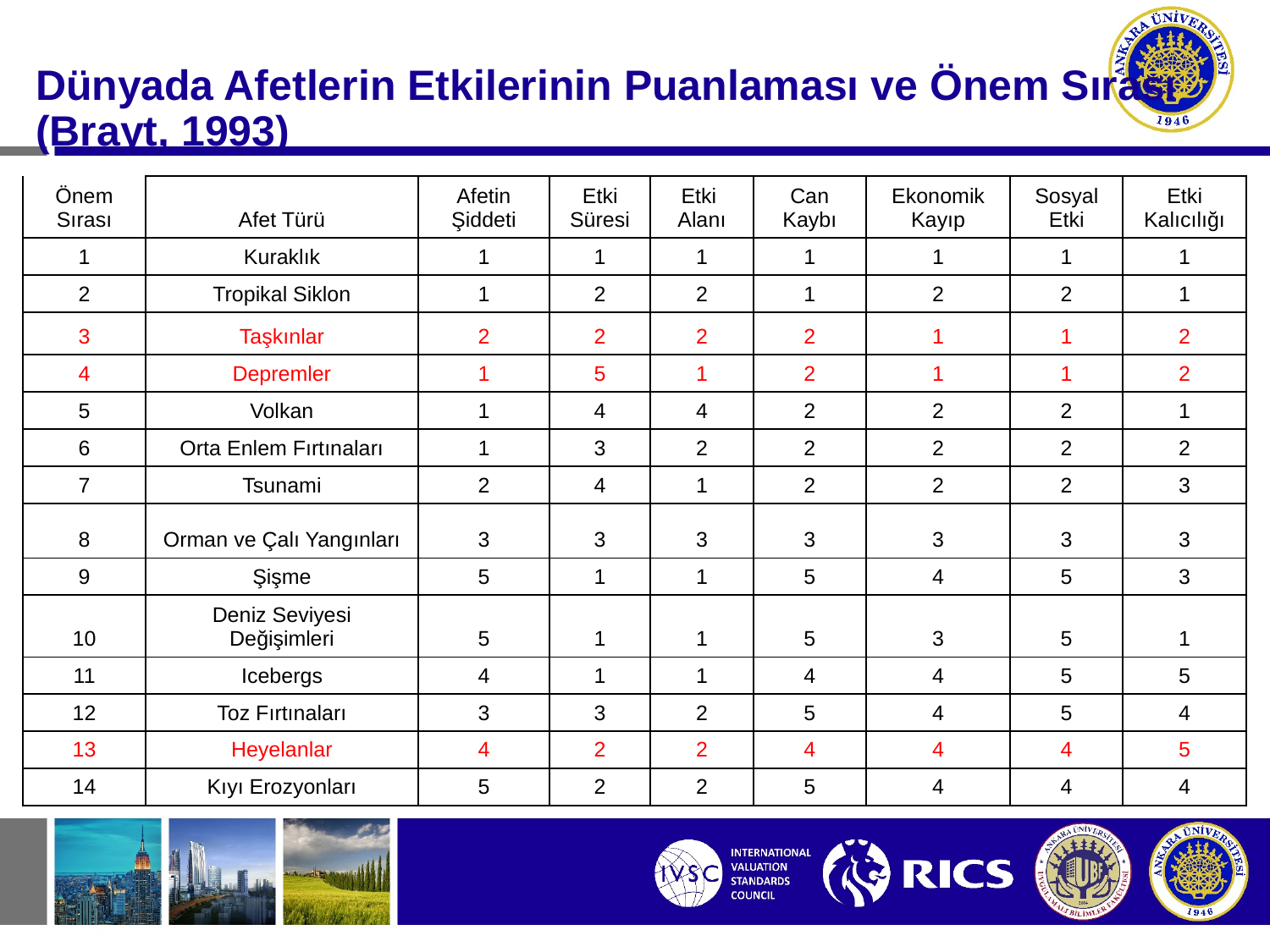

#
Dünyada Afetlerin Etkilerinin Puanlaması ve Önem Sırası (Brayt, 1993)
| Önem Sırası | Afet Türü | Afetin Şiddeti | Etki Süresi | Etki Alanı | Can Kaybı | Ekonomik Kayıp | Sosyal Etki | Etki Kalıcılığı |
| --- | --- | --- | --- | --- | --- | --- | --- | --- |
| 1 | Kuraklık | 1 | 1 | 1 | 1 | 1 | 1 | 1 |
| 2 | Tropikal Siklon | 1 | 2 | 2 | 1 | 2 | 2 | 1 |
| 3 | Taşkınlar | 2 | 2 | 2 | 2 | 1 | 1 | 2 |
| 4 | Depremler | 1 | 5 | 1 | 2 | 1 | 1 | 2 |
| 5 | Volkan | 1 | 4 | 4 | 2 | 2 | 2 | 1 |
| 6 | Orta Enlem Fırtınaları | 1 | 3 | 2 | 2 | 2 | 2 | 2 |
| 7 | Tsunami | 2 | 4 | 1 | 2 | 2 | 2 | 3 |
| 8 | Orman ve Çalı Yangınları | 3 | 3 | 3 | 3 | 3 | 3 | 3 |
| 9 | Şişme | 5 | 1 | 1 | 5 | 4 | 5 | 3 |
| 10 | Deniz Seviyesi Değişimleri | 5 | 1 | 1 | 5 | 3 | 5 | 1 |
| 11 | Icebergs | 4 | 1 | 1 | 4 | 4 | 5 | 5 |
| 12 | Toz Fırtınaları | 3 | 3 | 2 | 5 | 4 | 5 | 4 |
| 13 | Heyelanlar | 4 | 2 | 2 | 4 | 4 | 4 | 5 |
| 14 | Kıyı Erozyonları | 5 | 2 | 2 | 5 | 4 | 4 | 4 |